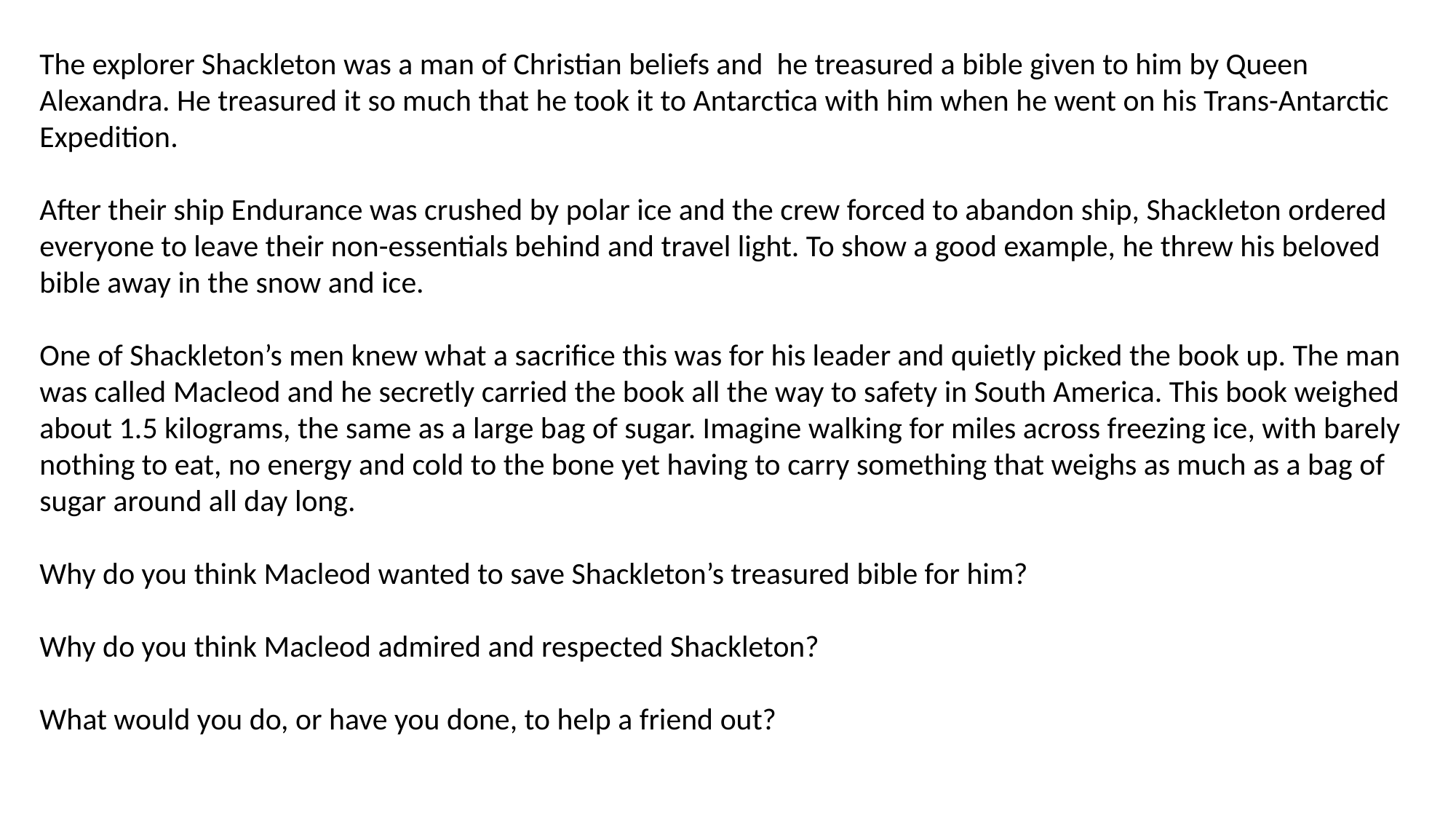

The explorer Shackleton was a man of Christian beliefs and  he treasured a bible given to him by Queen Alexandra. He treasured it so much that he took it to Antarctica with him when he went on his Trans-Antarctic Expedition.

After their ship Endurance was crushed by polar ice and the crew forced to abandon ship, Shackleton ordered everyone to leave their non-essentials behind and travel light. To show a good example, he threw his beloved bible away in the snow and ice.

One of Shackleton’s men knew what a sacrifice this was for his leader and quietly picked the book up. The man was called Macleod and he secretly carried the book all the way to safety in South America. This book weighed about 1.5 kilograms, the same as a large bag of sugar. Imagine walking for miles across freezing ice, with barely nothing to eat, no energy and cold to the bone yet having to carry something that weighs as much as a bag of sugar around all day long.

Why do you think Macleod wanted to save Shackleton’s treasured bible for him?

Why do you think Macleod admired and respected Shackleton?

What would you do, or have you done, to help a friend out?